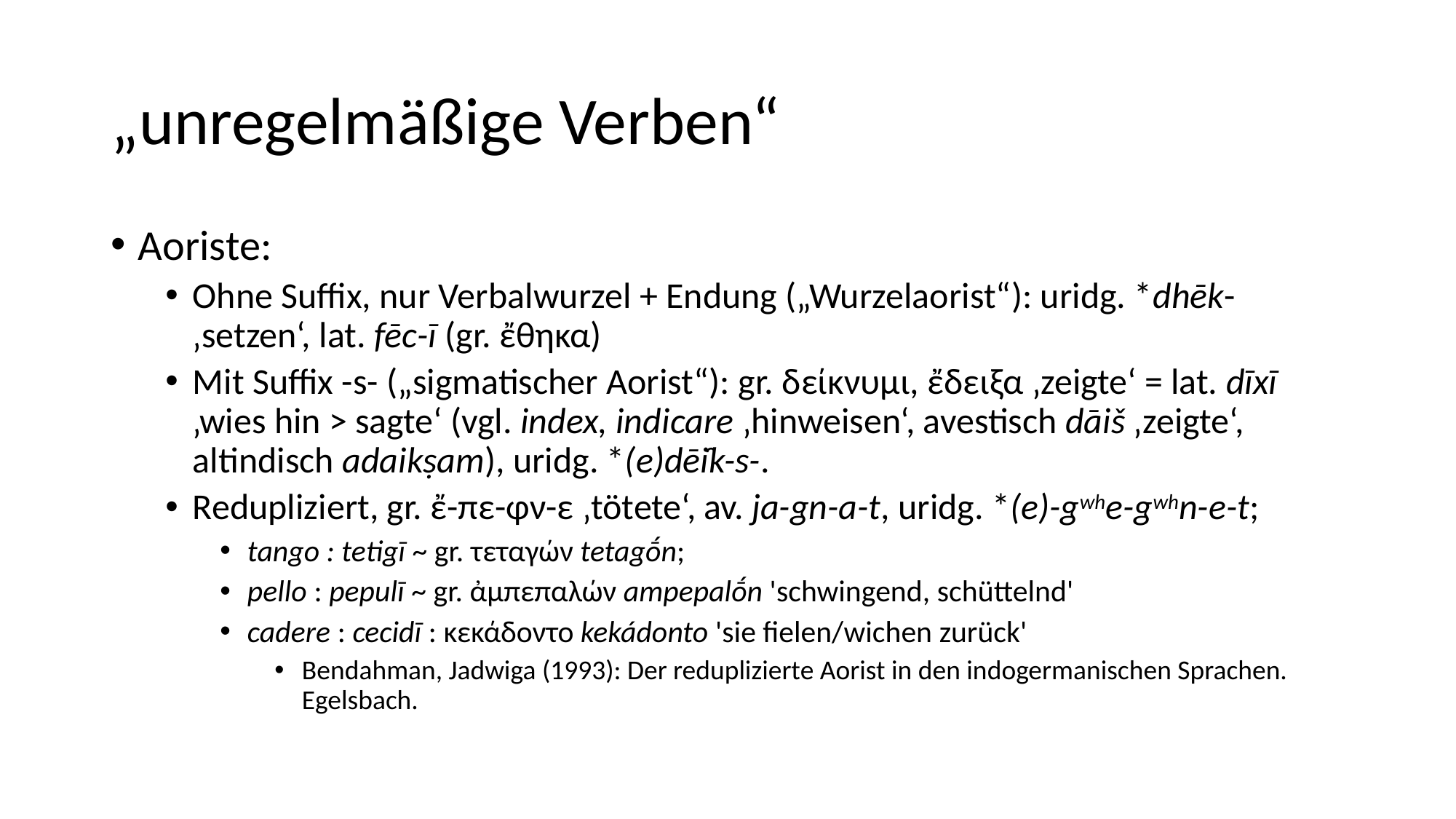

# „unregelmäßige Verben“
Aoriste:
Ohne Suffix, nur Verbalwurzel + Endung („Wurzelaorist“): uridg. *dhēk- ‚setzen‘, lat. fēc-ī (gr. ἔθηκα)
Mit Suffix -s- („sigmatischer Aorist“): gr. δείκνυμι, ἔδειξα ‚zeigte‘ = lat. dīxī ‚wies hin > sagte‘ (vgl. index, indicare ‚hinweisen‘, avestisch dāiš ‚zeigte‘, altindisch adaikṣam), uridg. *(e)dēi̯k-s-.
Redupliziert, gr. ἔ-πε-φν-ε ‚tötete‘, av. ja-gn-a-t, uridg. *(e)-gwhe-gwhn-e-t;
tango : tetigī ~ gr. τεταγών tetagṓn;
pello : pepulī ~ gr. ἀμπεπαλών ampepalṓn 'schwingend, schüttelnd'
cadere : cecidī : κεκάδοντο kekádonto 'sie fielen/wichen zurück'
Bendahman, Jadwiga (1993): Der reduplizierte Aorist in den indogermanischen Sprachen. Egelsbach.